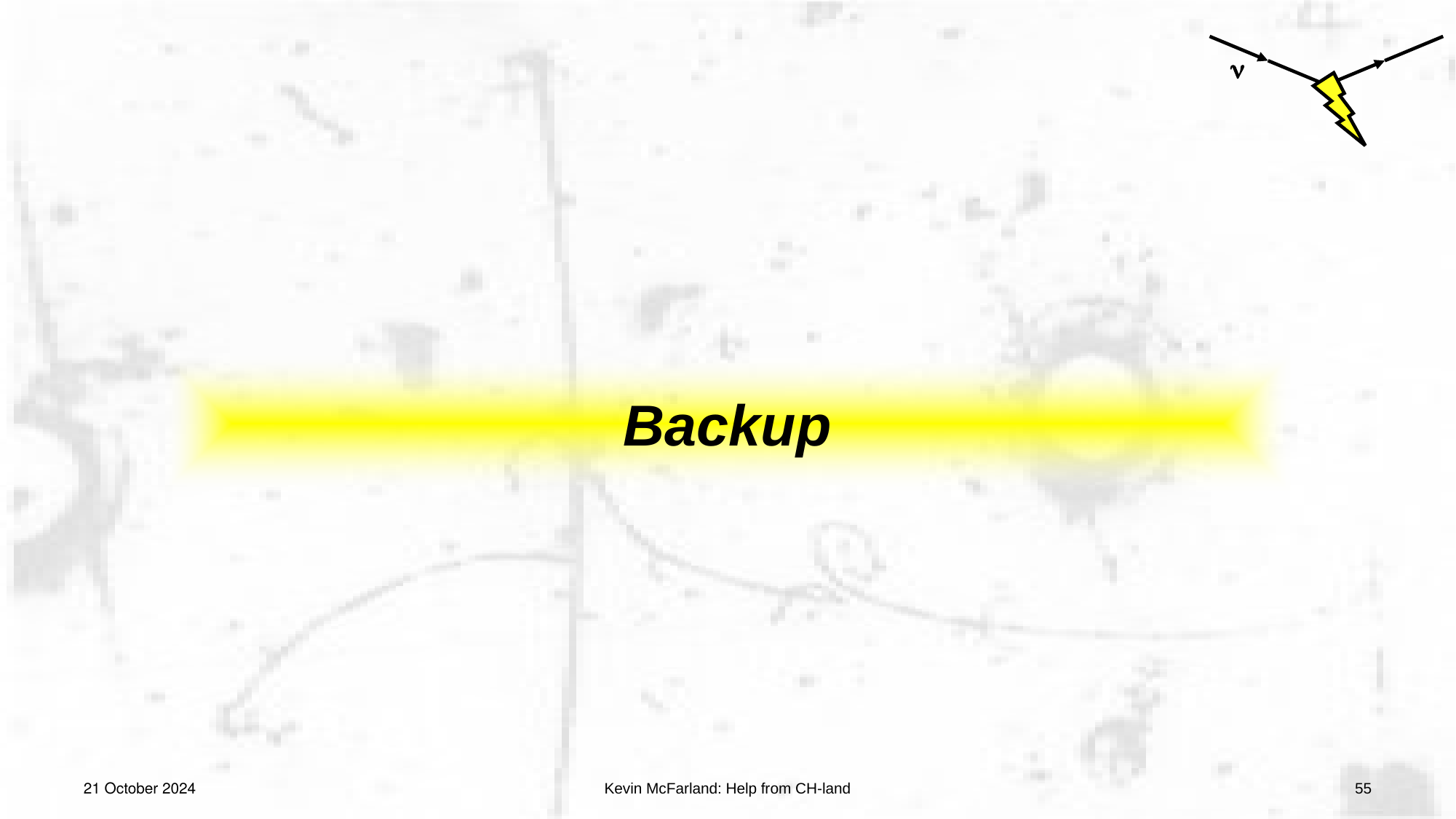

# Backup
21 October 2024
Kevin McFarland: Help from CH-land
55